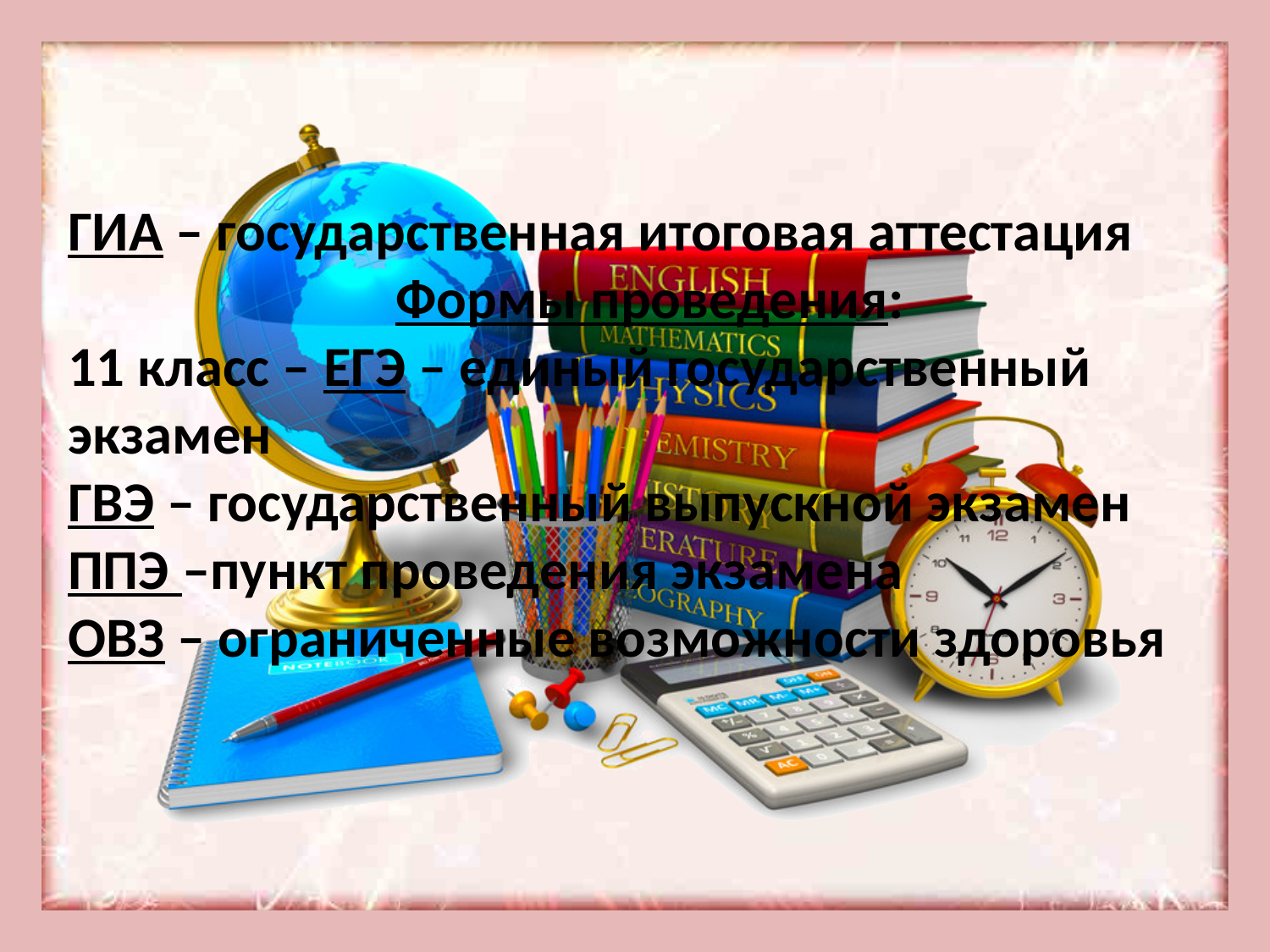

ГИА – государственная итоговая аттестация
Формы проведения:
11 класс – ЕГЭ – единый государственный экзамен
ГВЭ – государственный выпускной экзамен
ППЭ –пункт проведения экзамена
ОВЗ – ограниченные возможности здоровья